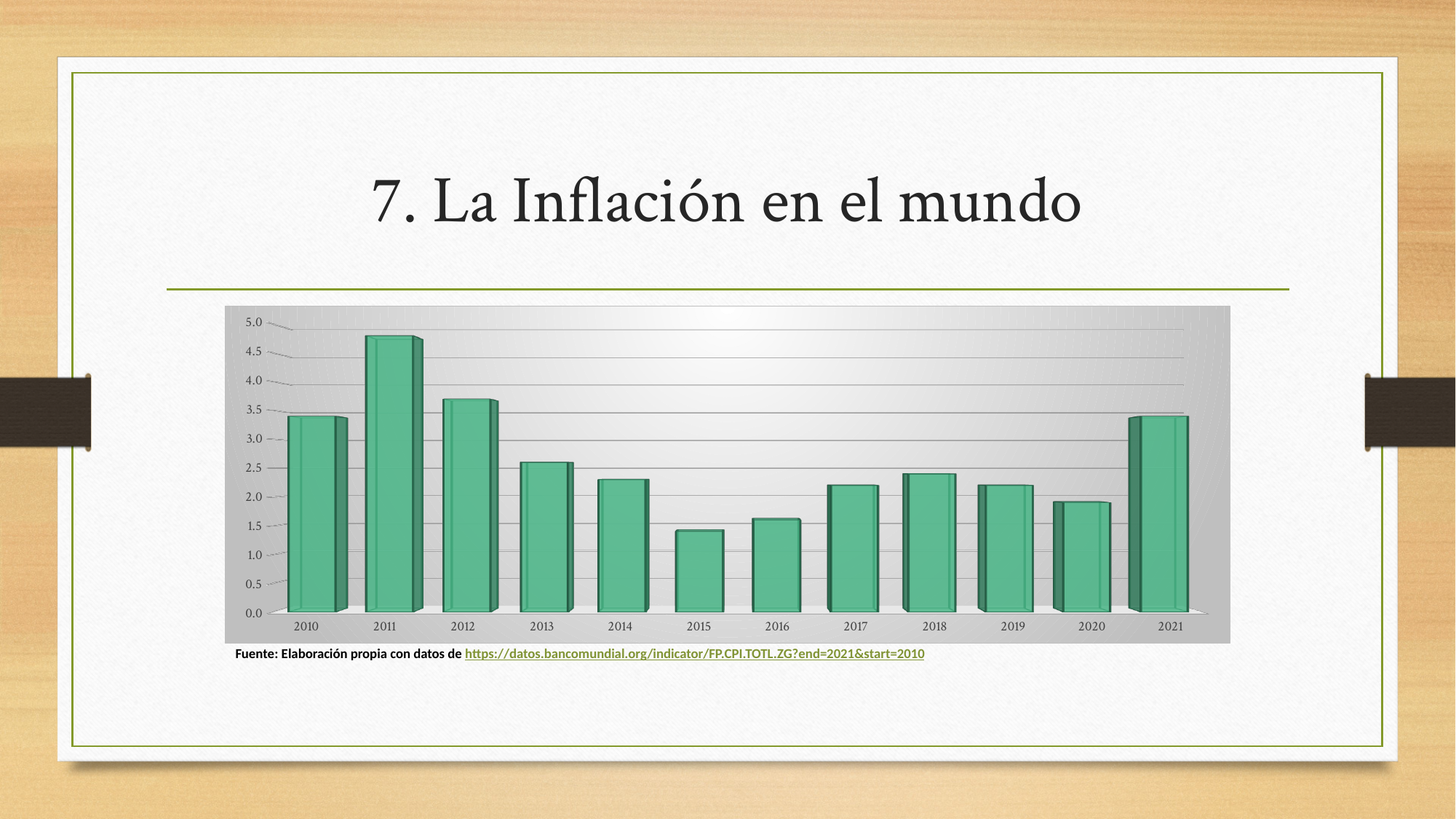

# 7. La Inflación en el mundo

[unsupported chart]

Fuente: Elaboración propia con datos de https://datos.bancomundial.org/indicator/FP.CPI.TOTL.ZG?end=2021&start=2010